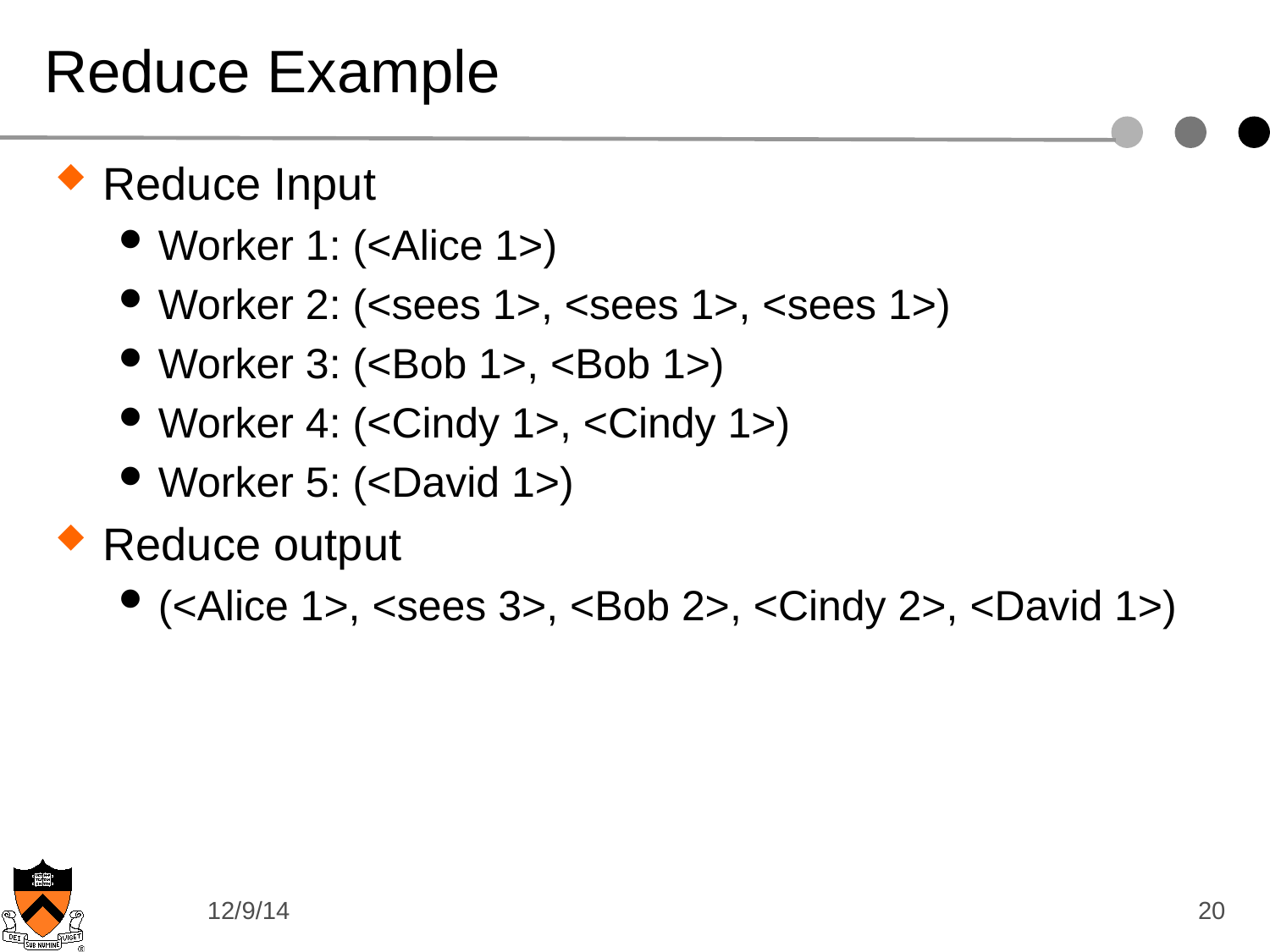

# Reduce Example
Reduce Input
Worker 1: (<Alice 1>)
Worker 2: (<sees 1>, <sees 1>, <sees 1>)
Worker 3: (<Bob 1>, <Bob 1>)
Worker 4: (<Cindy 1>, <Cindy 1>)
Worker 5: (<David 1>)
Reduce output
(<Alice 1>, <sees 3>, <Bob 2>, <Cindy 2>, <David 1>)

12/9/14
20